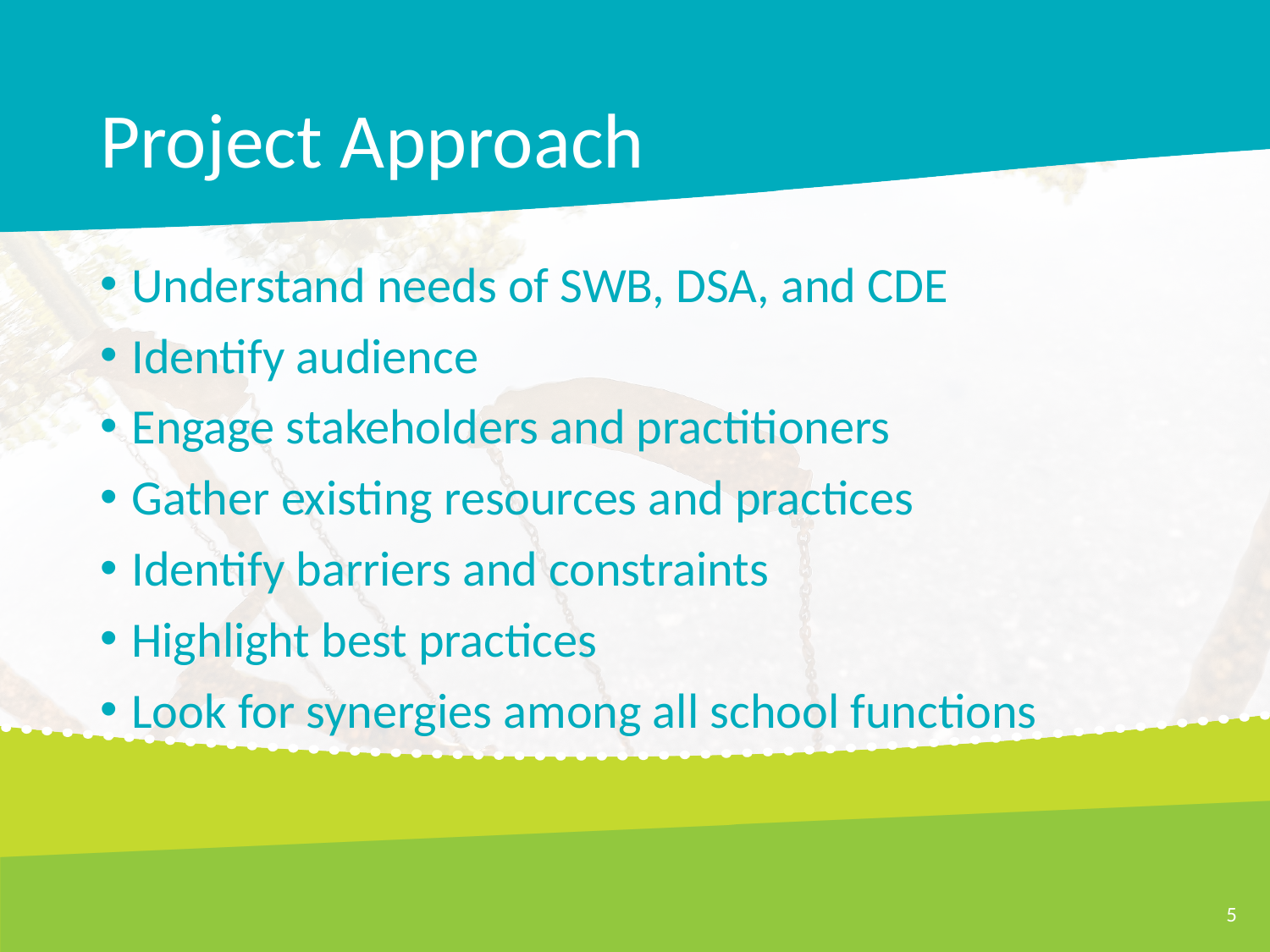

# Project Approach
Understand needs of SWB, DSA, and CDE
Identify audience
Engage stakeholders and practitioners
Gather existing resources and practices
Identify barriers and constraints
Highlight best practices
Look for synergies among all school functions